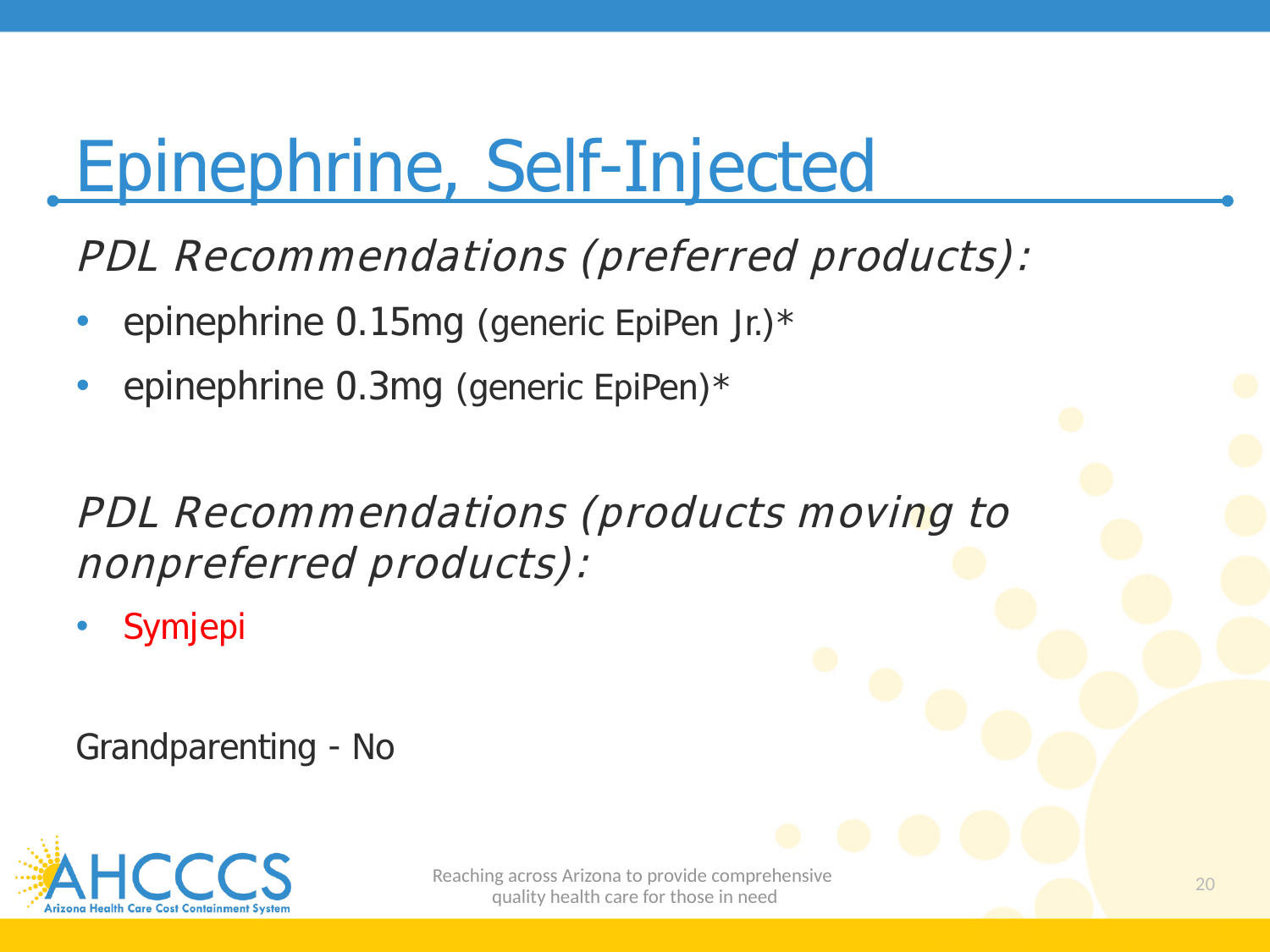

# Epinephrine, Self-Injected
PDL Recommendations (preferred products):
epinephrine 0.15mg (generic EpiPen Jr.)*
epinephrine 0.3mg (generic EpiPen)*

PDL Recommendations (products moving to nonpreferred products):
Symjepi

Grandparenting - No

Reaching across Arizona to provide comprehensive
quality health care for those in need
20